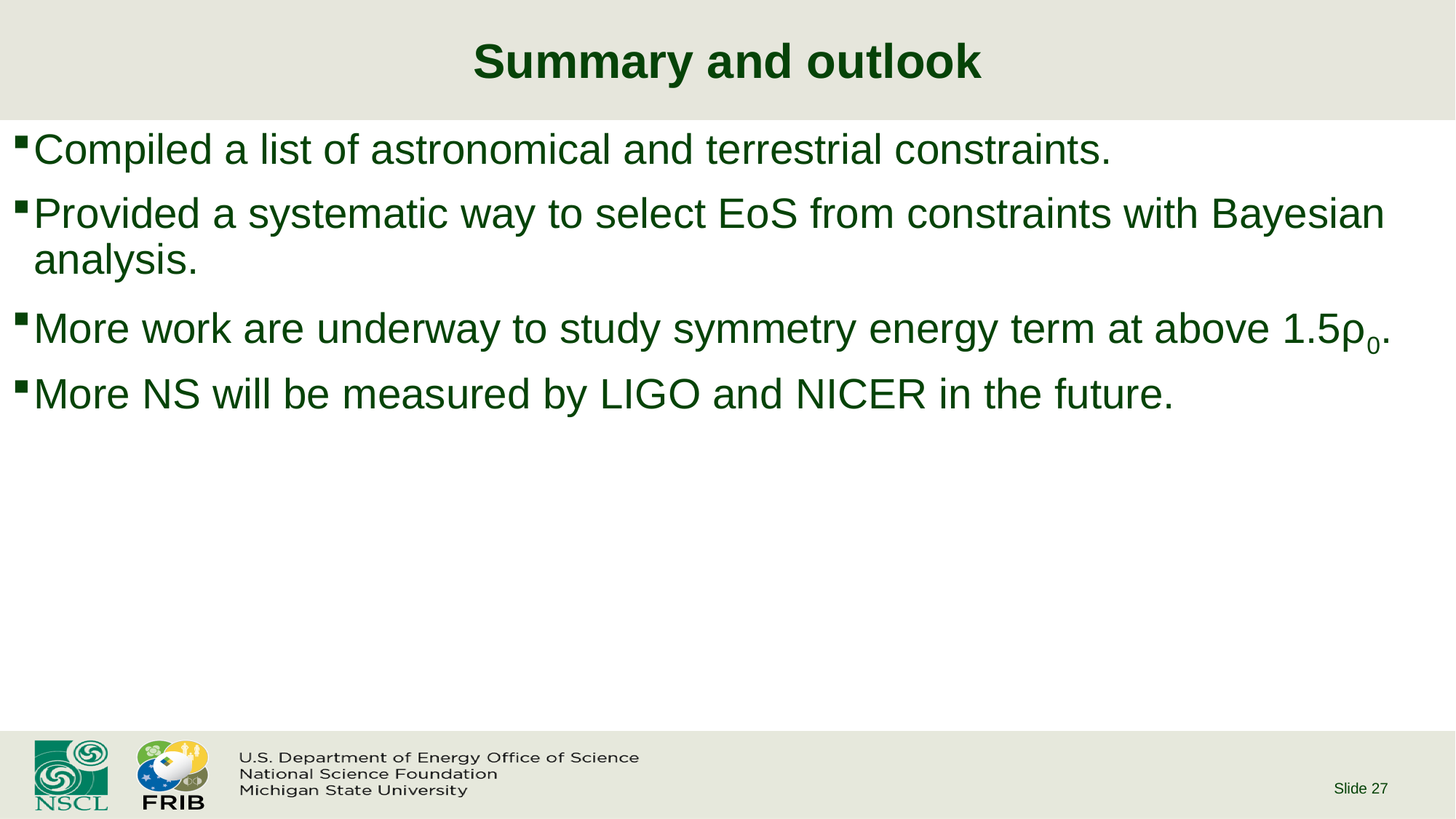

# Summary and outlook
Compiled a list of astronomical and terrestrial constraints.
Provided a systematic way to select EoS from constraints with Bayesian analysis.
More work are underway to study symmetry energy term at above 1.5ρ0.
More NS will be measured by LIGO and NICER in the future.
Slide 27